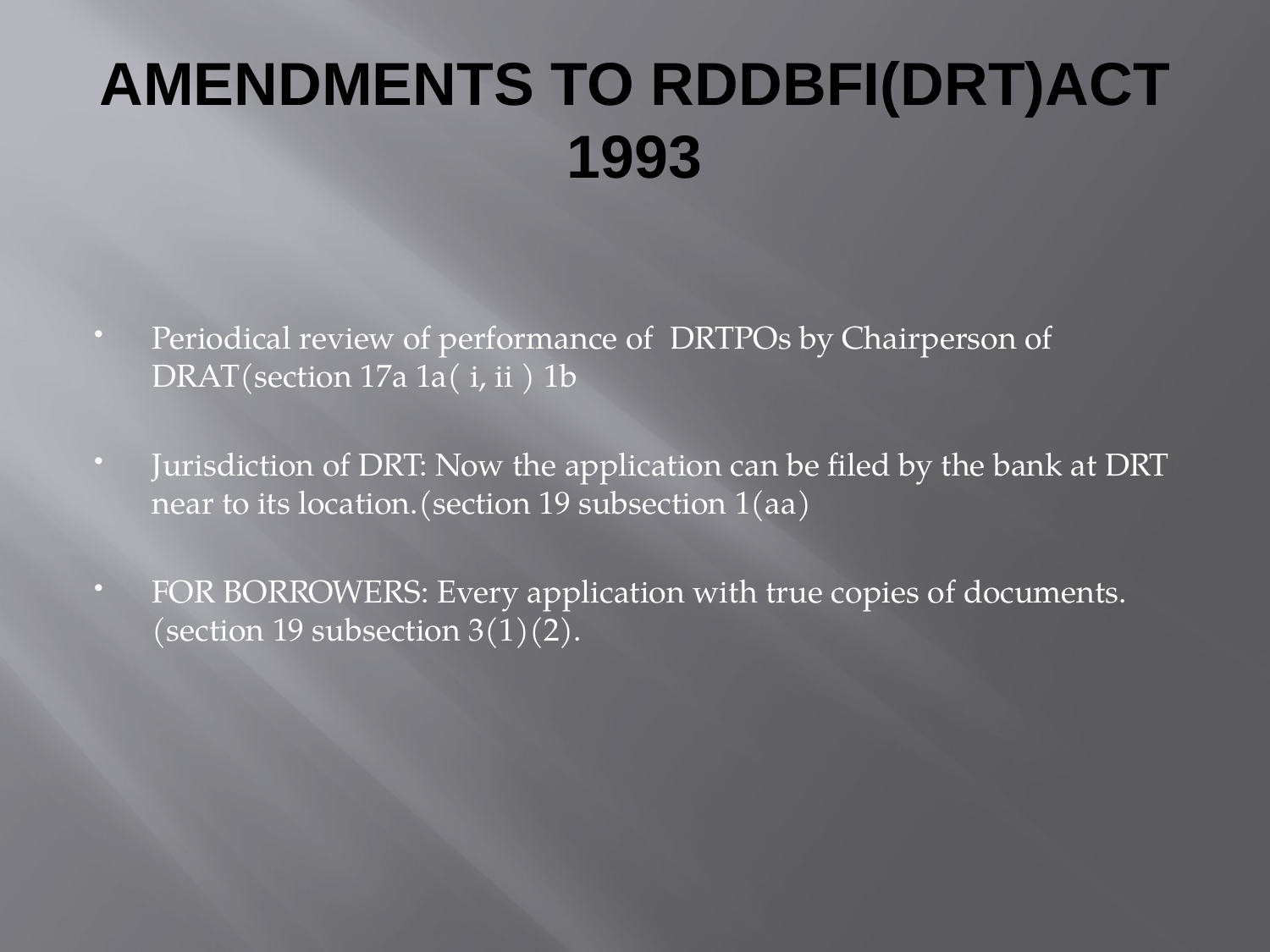

# AMENDMENTS TO RDDBFI(DRT)ACT 1993

Periodical review of performance of  DRTPOs by Chairperson of DRAT(section 17a 1a( i, ii ) 1b

Jurisdiction of DRT: Now the application can be filed by the bank at DRT near to its location.(section 19 subsection 1(aa)

FOR BORROWERS: Every application with true copies of documents. (section 19 subsection 3(1)(2).